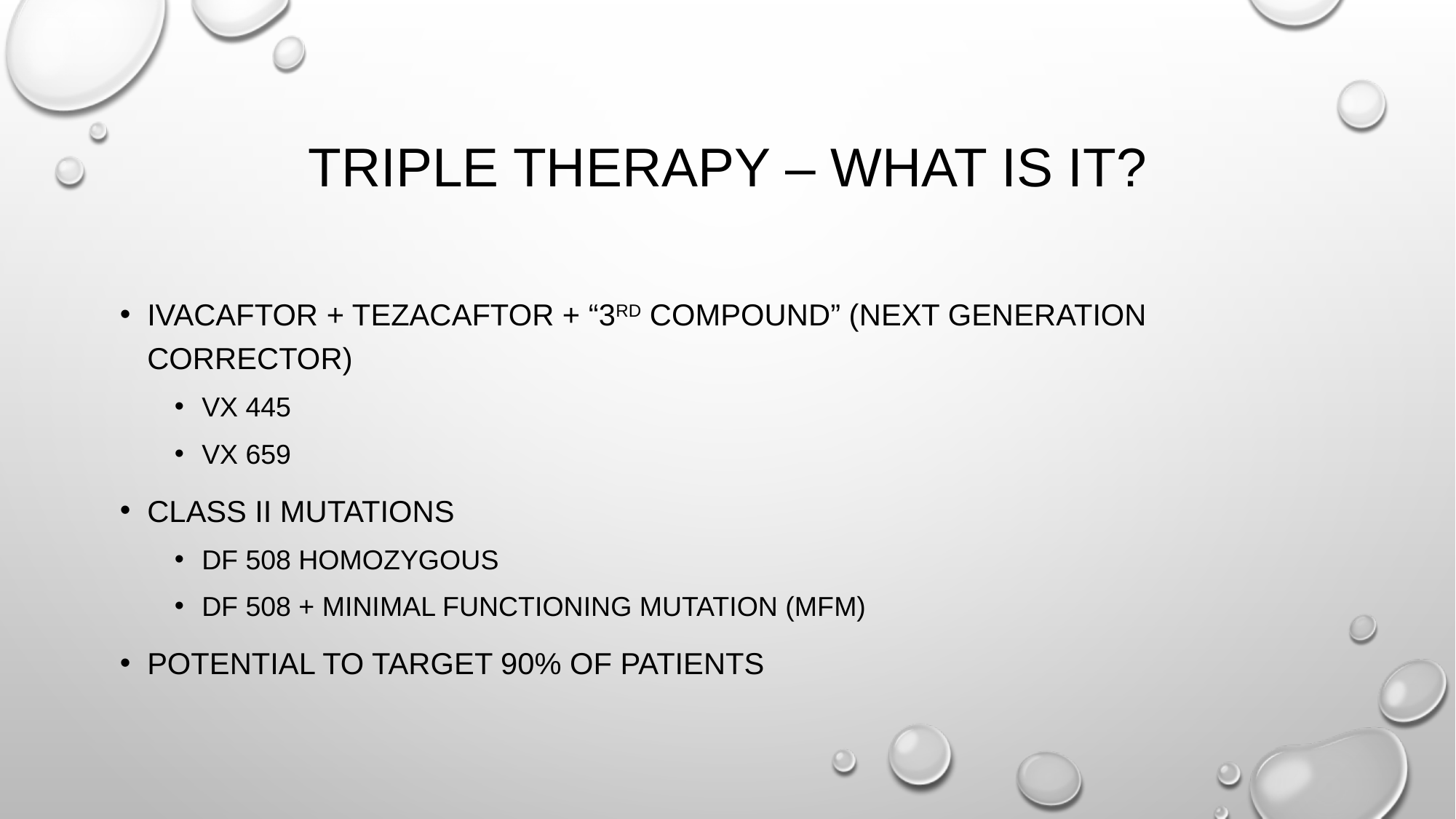

# Triple Therapy – What is it?
Ivacaftor + Tezacaftor + “3rd compound” (next generation corrector)
VX 445
VX 659
Class II mutations
DF 508 homozygous
DF 508 + Minimal Functioning mutation (MFM)
Potential to target 90% of patients